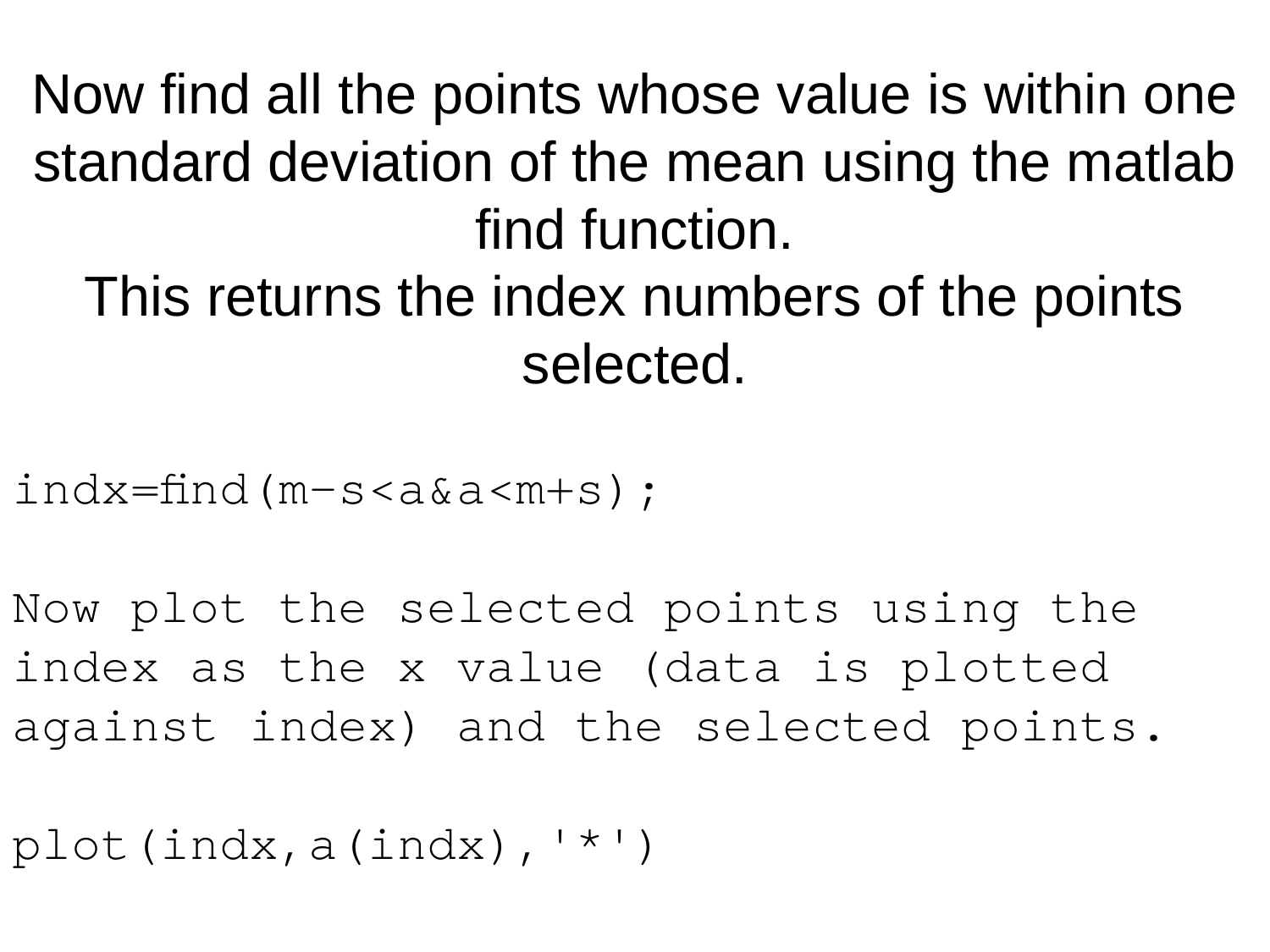

Now find all the points whose value is within one standard deviation of the mean using the matlab find function.
This returns the index numbers of the points selected.

indx=find(m-s<a&a<m+s);

Now plot the selected points using the index as the x value (data is plotted against index) and the selected points.

plot(indx,a(indx),'*')